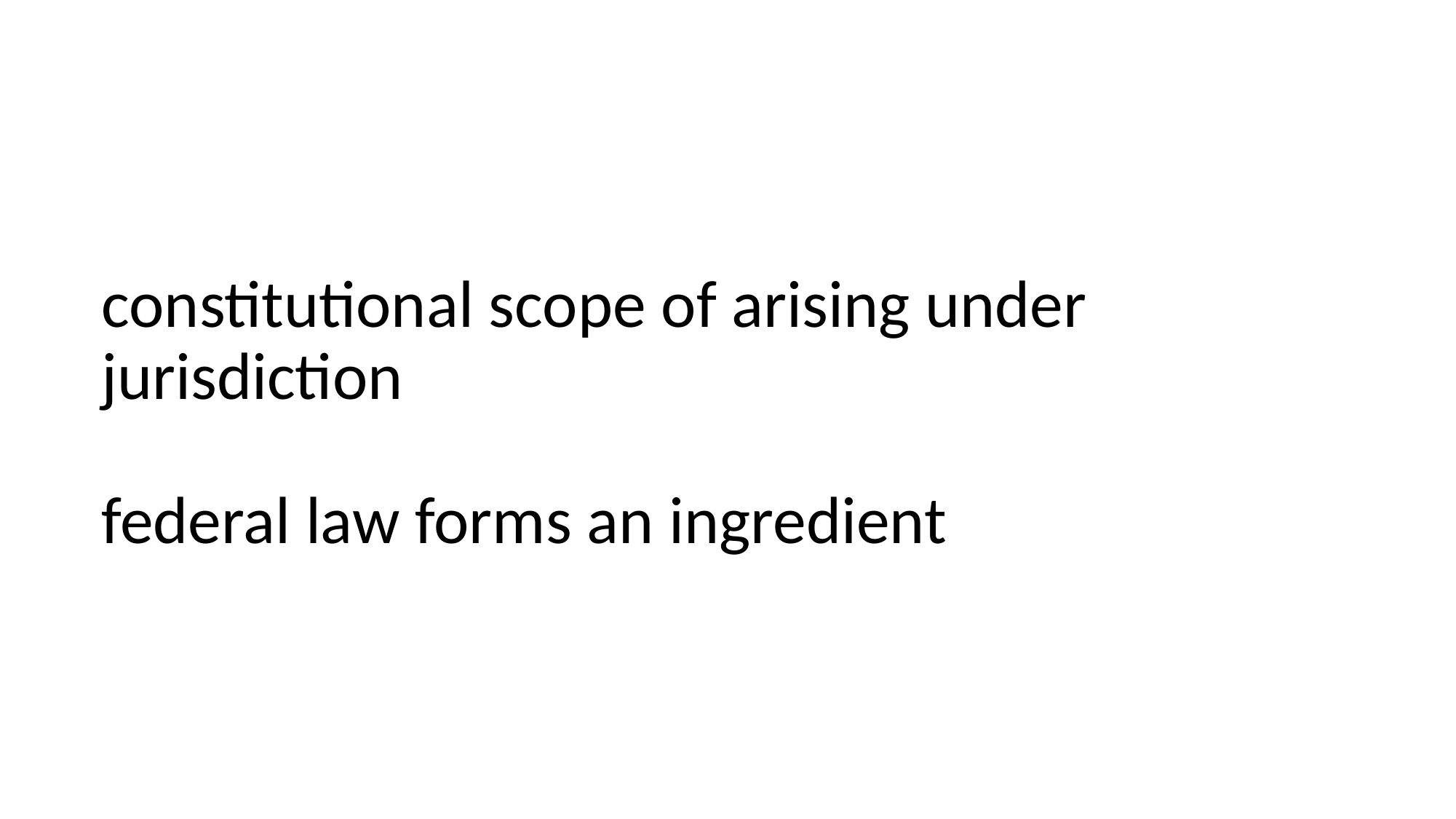

# constitutional scope of arising under jurisdiction federal law forms an ingredient